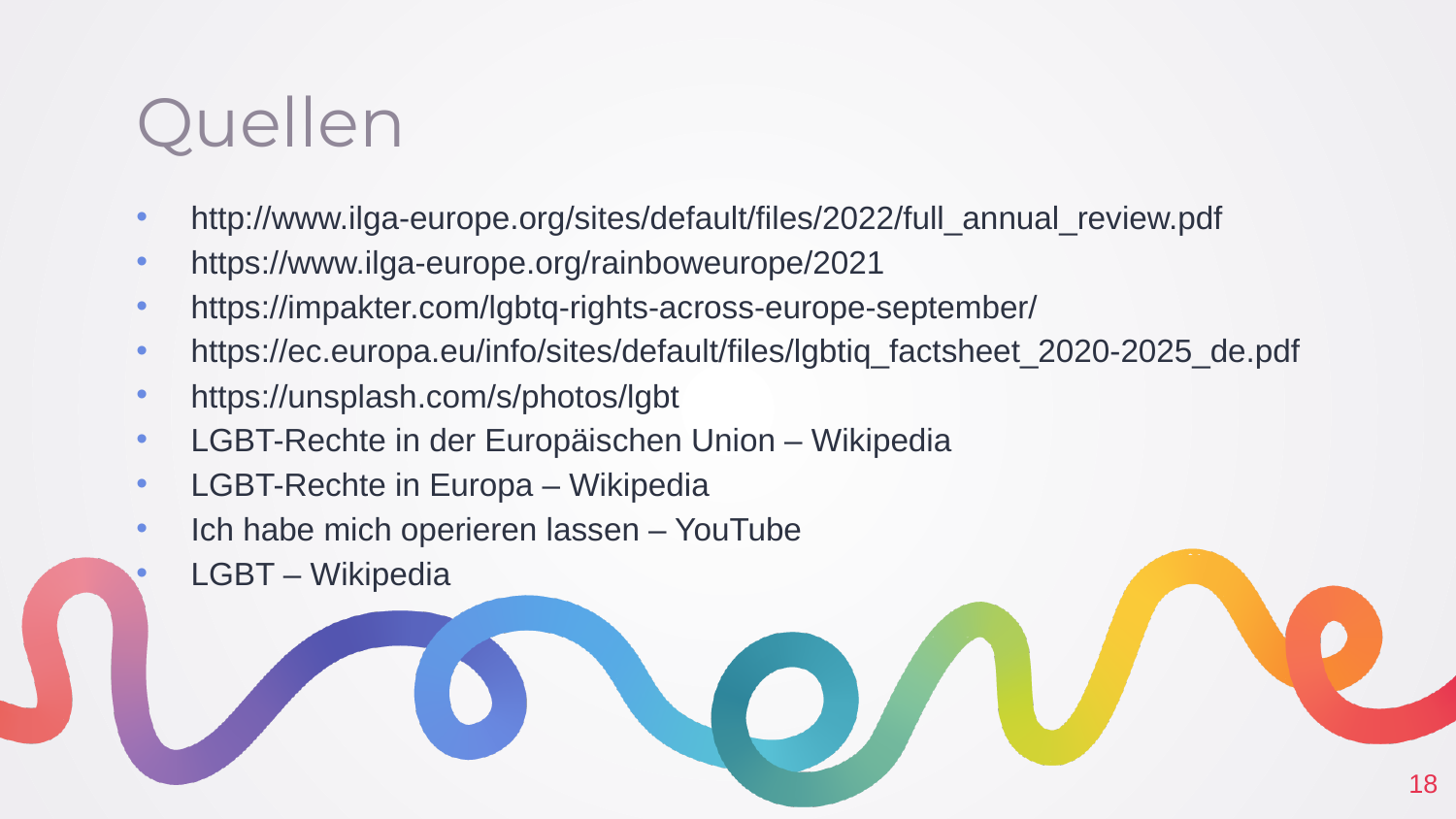

# Quellen
http://www.ilga-europe.org/sites/default/files/2022/full_annual_review.pdf
https://www.ilga-europe.org/rainboweurope/2021
https://impakter.com/lgbtq-rights-across-europe-september/
https://ec.europa.eu/info/sites/default/files/lgbtiq_factsheet_2020-2025_de.pdf
https://unsplash.com/s/photos/lgbt
LGBT-Rechte in der Europäischen Union – Wikipedia
LGBT-Rechte in Europa – Wikipedia
Ich habe mich operieren lassen – YouTube
LGBT – Wikipedia

18